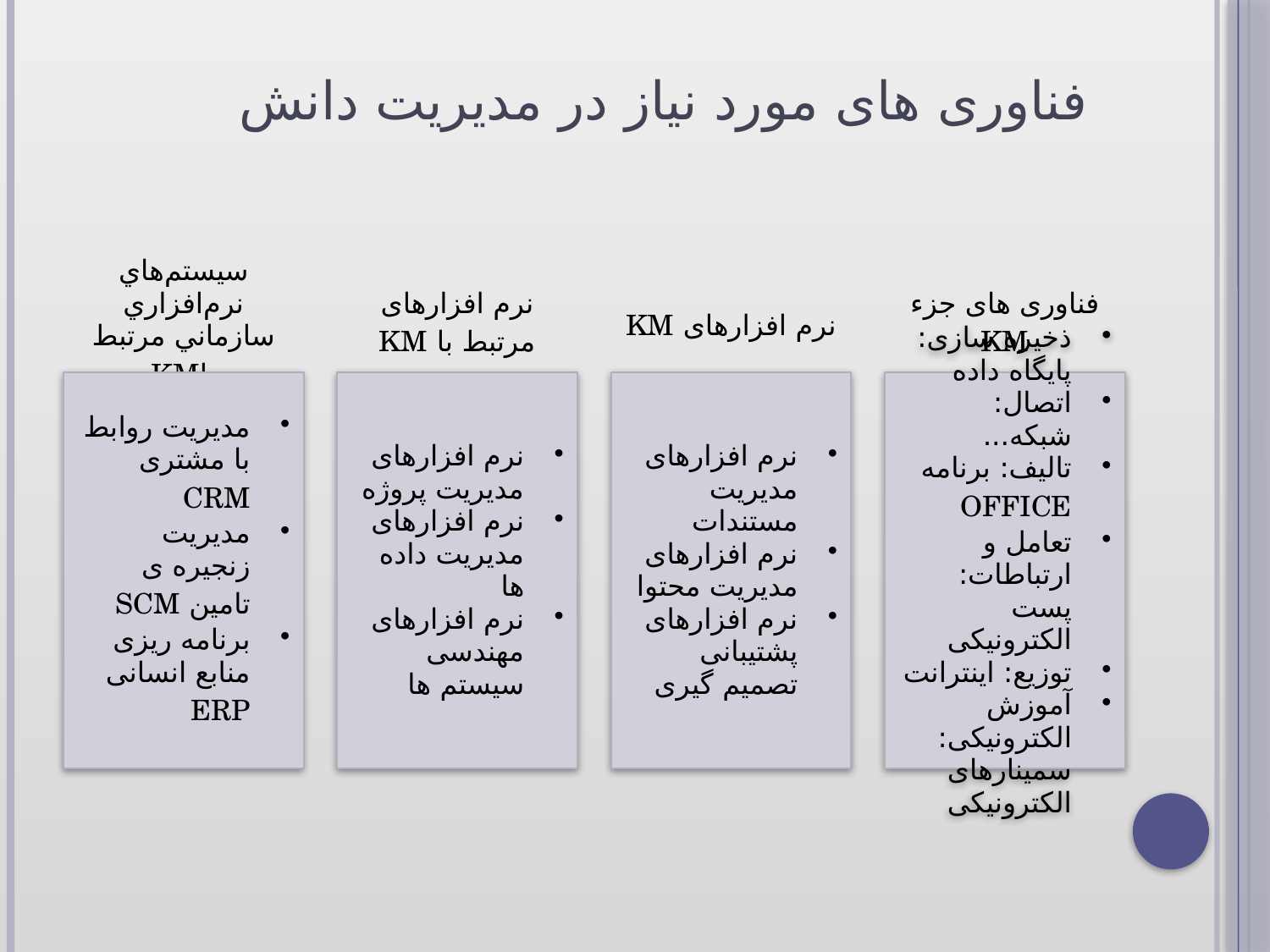

# فناوری های مورد نیاز در مدیریت دانش
سيستم‌هاي نرم‌افزاري سازماني مرتبط باKM
مدیریت روابط با مشتری CRM
نرم افزارهای KM
اتصال: شبکه...
نرم افزارهای مرتبط با KM
تالیف: برنامه OFFICE
تعامل و ارتباطات: پست الکترونیکی
توزیع: اینترانت
آموزش الکترونیکی: سمینارهای الکترونیکی
فناوری های جزء KM
نرم افزارهای مدیریت محتوا
نرم افزارهای مدیریت مستندات
نرم افزارهای پشتیبانی تصمیم گیری
نرم افزارهای مدیریت پروژه
نرم افزارهای مدیریت داده ها
نرم افزارهای مهندسی سیستم ها
مدیریت زنجیره ی تامین SCM
برنامه ریزی منابع انسانی  ERP